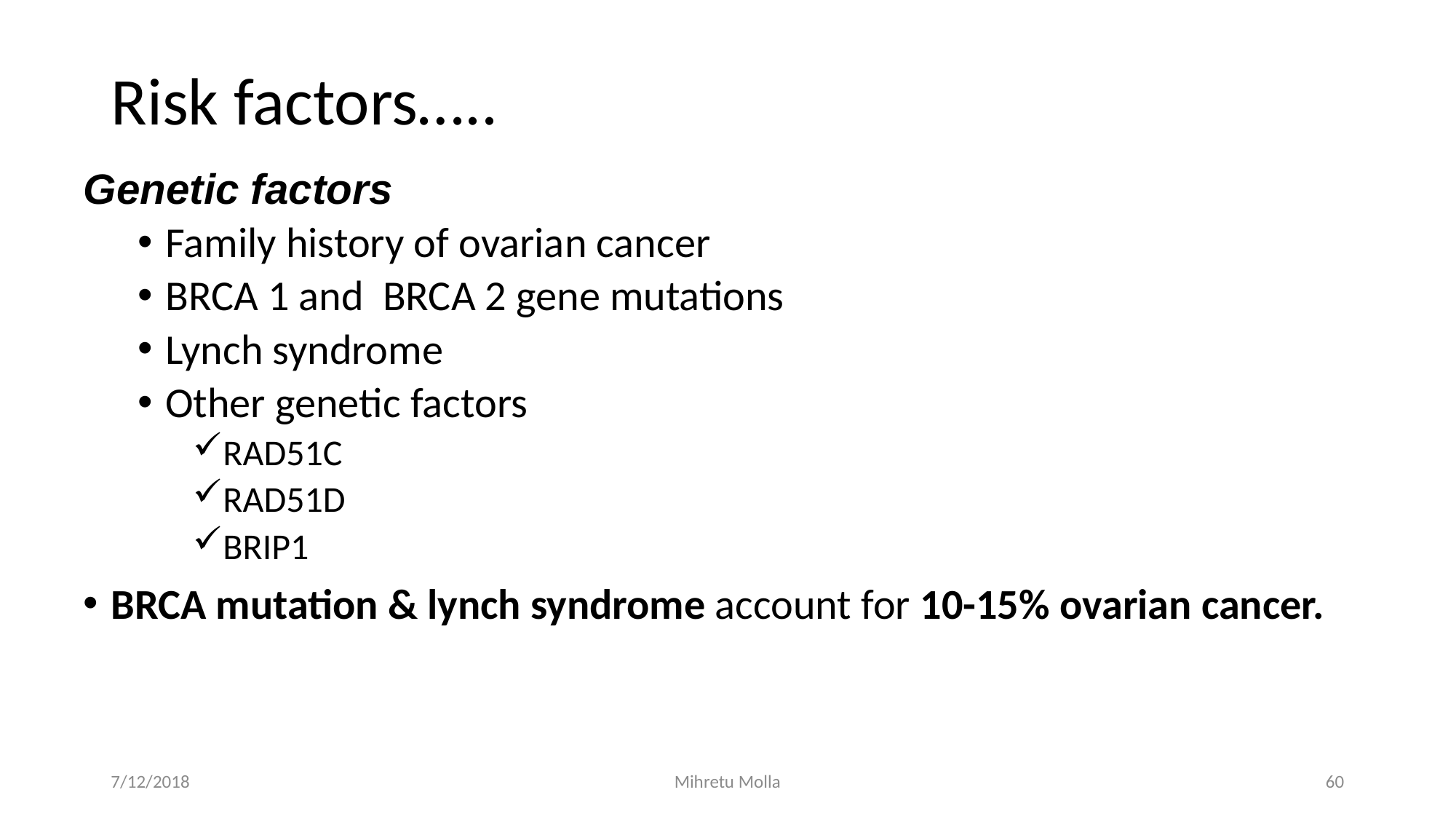

# Risk factors…..
Genetic factors
Family history of ovarian cancer
BRCA 1 and  BRCA 2 gene mutations
Lynch syndrome
Other genetic factors
RAD51C
RAD51D
BRIP1
BRCA mutation & lynch syndrome account for 10-15% ovarian cancer.
7/12/2018
Mihretu Molla
60